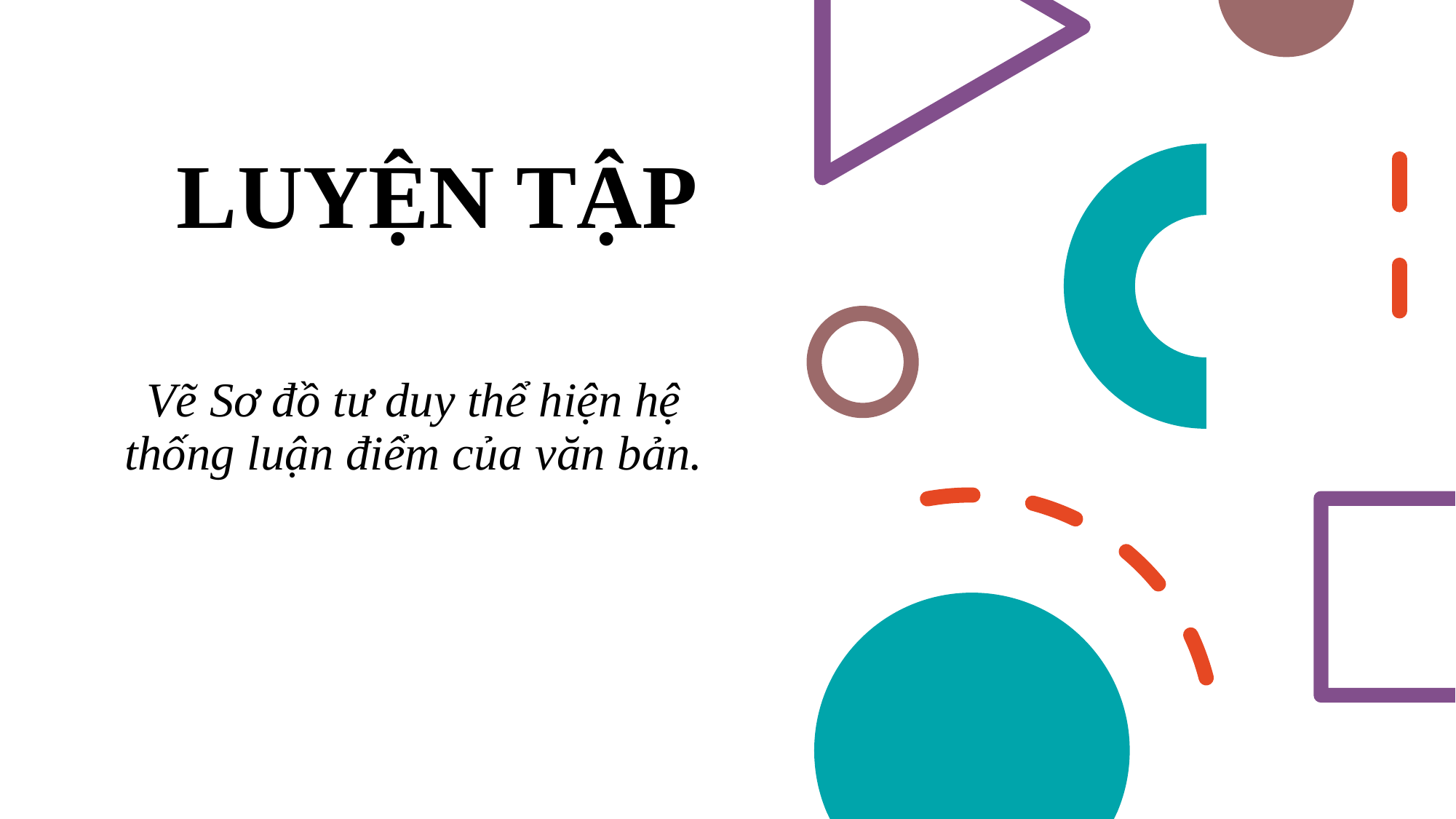

# LUYỆN TẬP

Vẽ Sơ đồ tư duy thể hiện hệ thống luận điểm của văn bản.